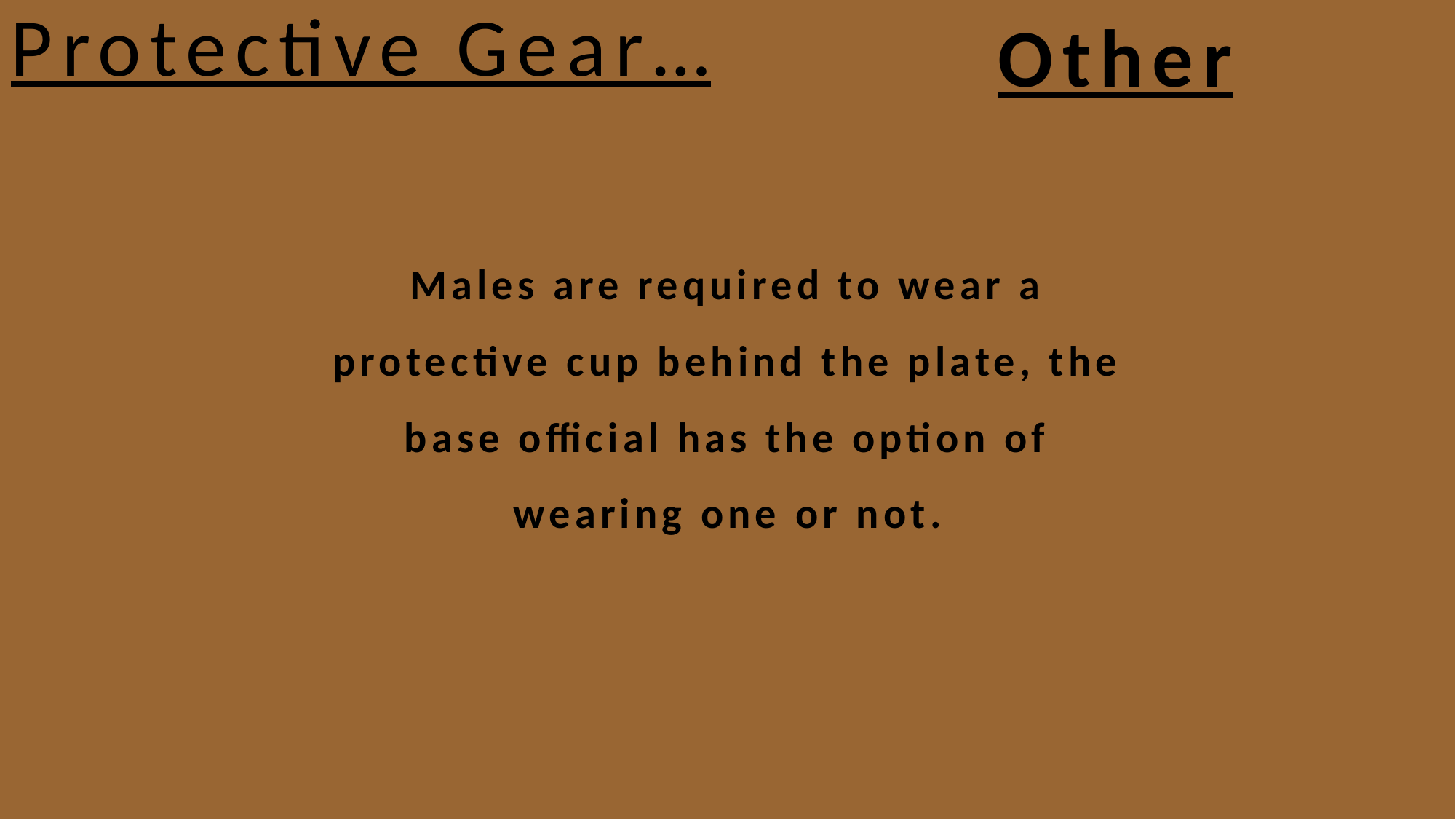

Protective Gear…
Other
Males are required to wear a protective cup behind the plate, the base official has the option of wearing one or not.